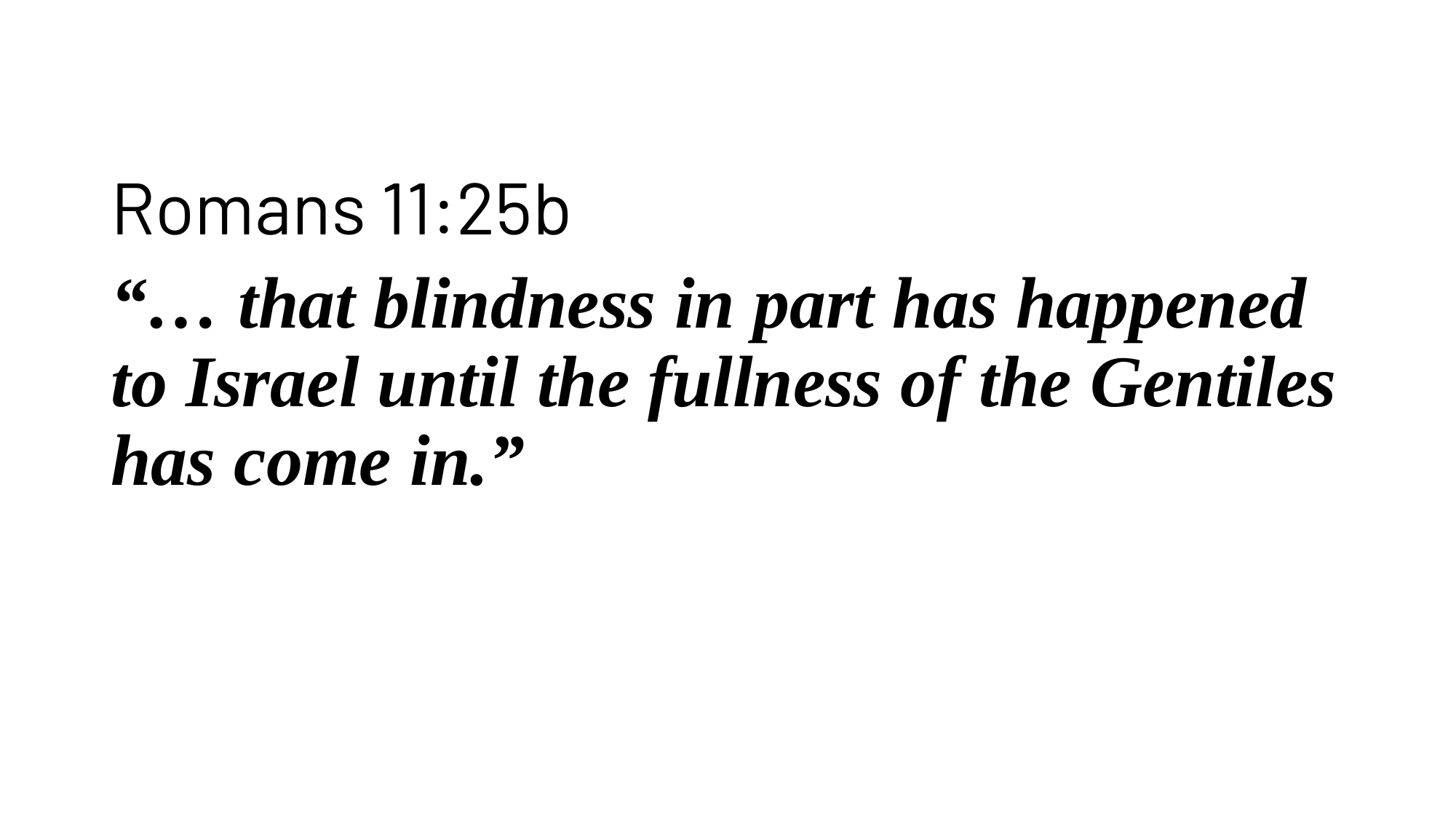

Romans 11:25b
“… that blindness in part has happened to Israel until the fullness of the Gentiles has come in.”